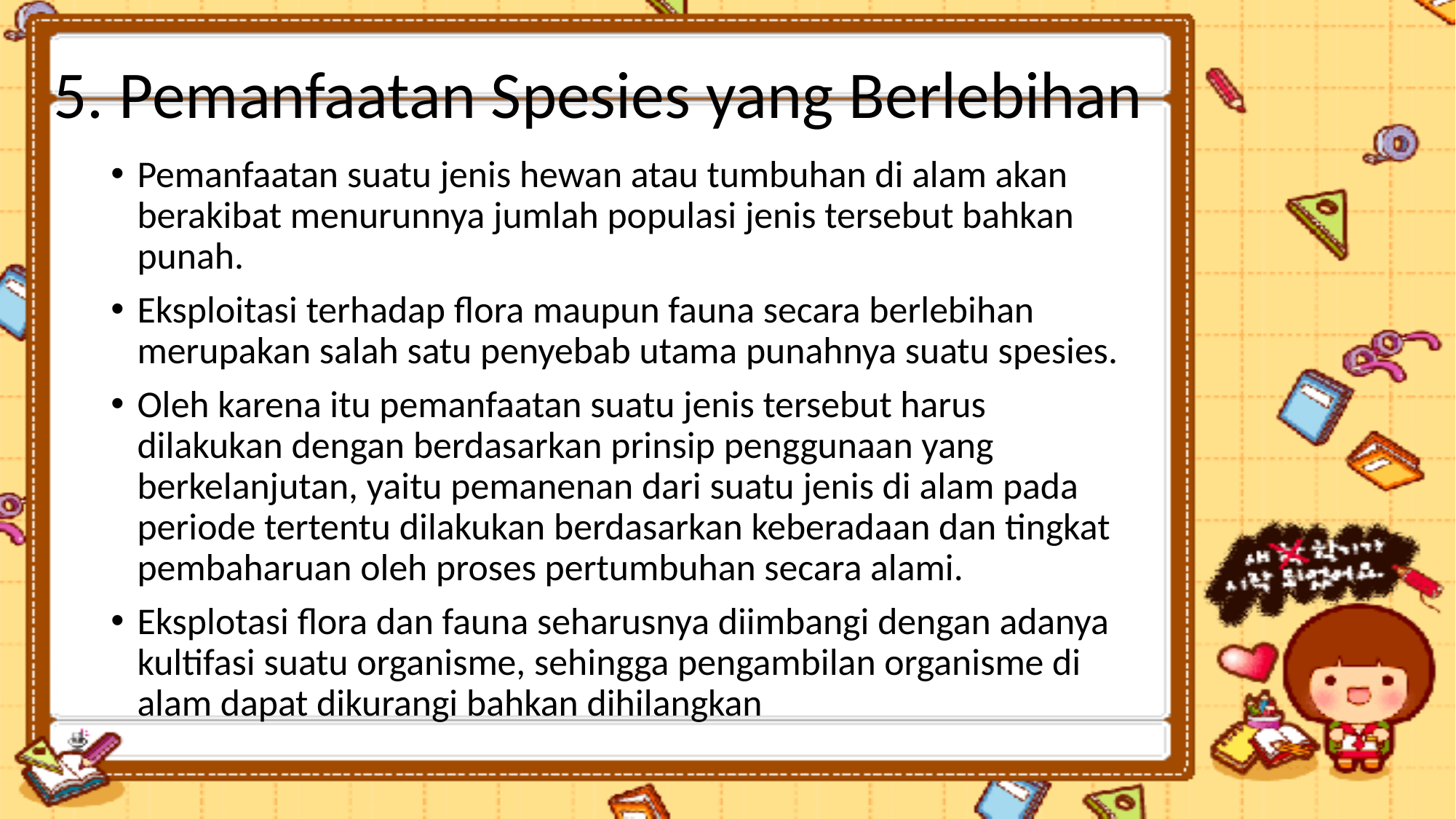

# 5. Pemanfaatan Spesies yang Berlebihan
Pemanfaatan suatu jenis hewan atau tumbuhan di alam akan berakibat menurunnya jumlah populasi jenis tersebut bahkan punah.
Eksploitasi terhadap flora maupun fauna secara berlebihan merupakan salah satu penyebab utama punahnya suatu spesies.
Oleh karena itu pemanfaatan suatu jenis tersebut harus dilakukan dengan berdasarkan prinsip penggunaan yang berkelanjutan, yaitu pemanenan dari suatu jenis di alam pada periode tertentu dilakukan berdasarkan keberadaan dan tingkat pembaharuan oleh proses pertumbuhan secara alami.
Eksplotasi flora dan fauna seharusnya diimbangi dengan adanya kultifasi suatu organisme, sehingga pengambilan organisme di alam dapat dikurangi bahkan dihilangkan